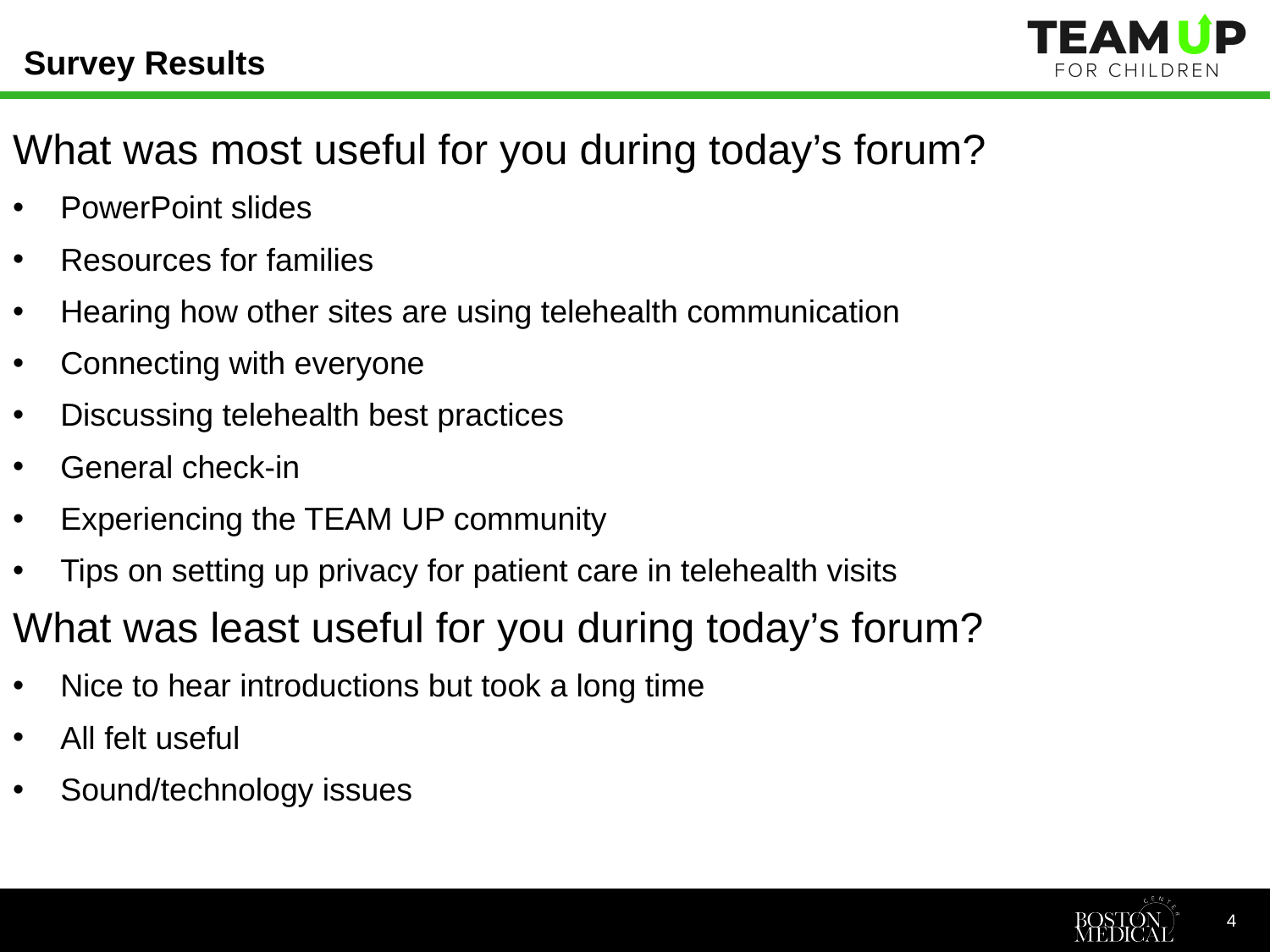

# Survey Results
What was most useful for you during today’s forum?
PowerPoint slides
Resources for families
Hearing how other sites are using telehealth communication
Connecting with everyone
Discussing telehealth best practices
General check-in
Experiencing the TEAM UP community
Tips on setting up privacy for patient care in telehealth visits
What was least useful for you during today’s forum?
Nice to hear introductions but took a long time
All felt useful
Sound/technology issues
4